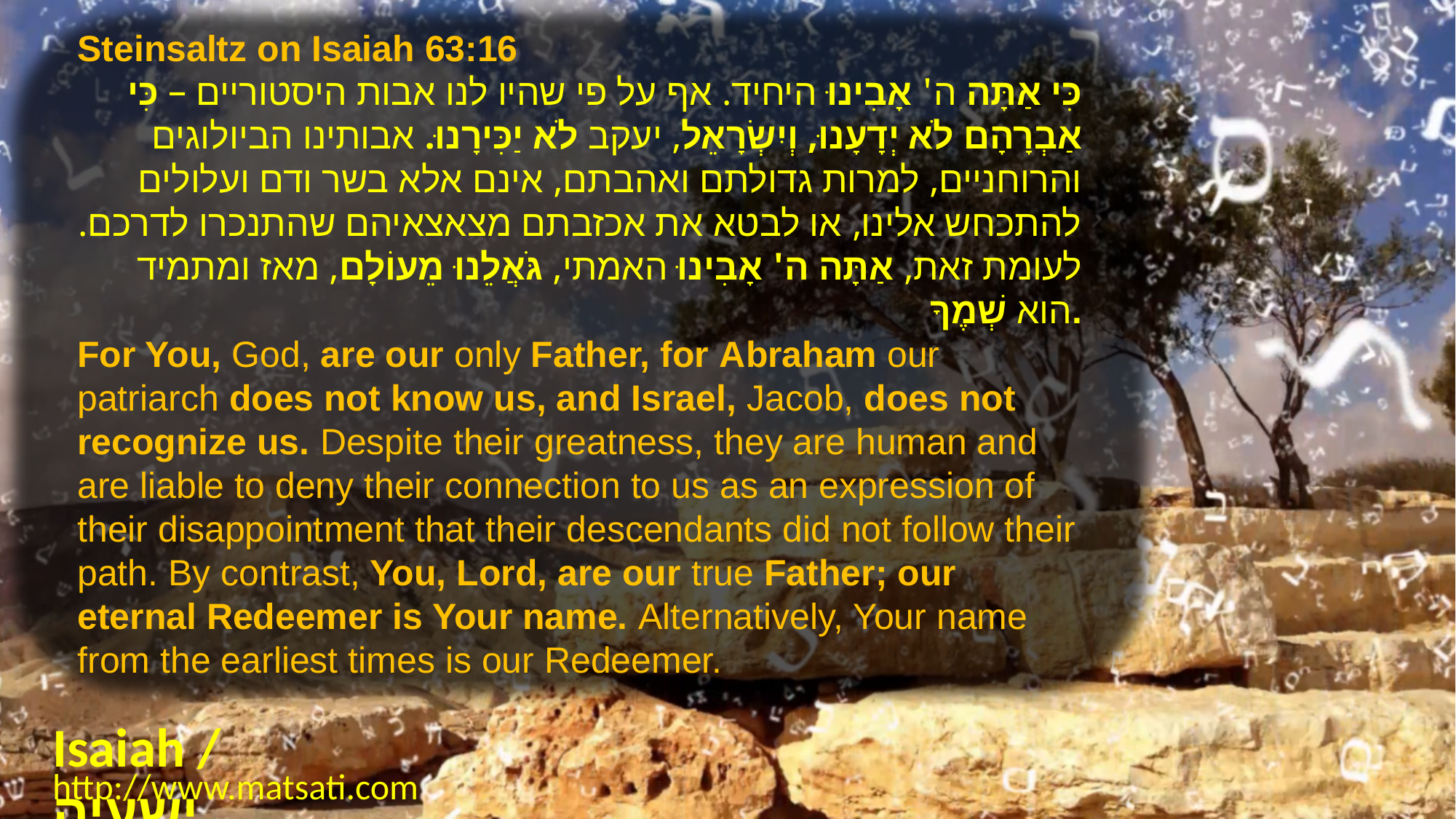

Steinsaltz on Isaiah 63:16
כִּי אַתָּה ה' אָבִינוּ היחיד. אף על פי שהיו לנו אבות היסטוריים – כִּי אַבְרָהָם לֹא יְדָעָנוּ, וְיִשְׂרָאֵל, יעקב לֹא יַכִּירָנוּ. אבותינו הביולוגים והרוחניים, למרות גדולתם ואהבתם, אינם אלא בשר ודם ועלולים להתכחש אלינו, או לבטא את אכזבתם מצאצאיהם שהתנכרו לדרכם. לעומת זאת, אַתָּה ה' אָבִינוּ האמתי, גֹּאֲלֵנוּ מֵעוֹלָם, מאז ומתמיד הוא שְׁמֶךָ.
For You, God, are our only Father, for Abraham our patriarch does not know us, and Israel, Jacob, does not recognize us. Despite their greatness, they are human and are liable to deny their connection to us as an expression of their disappointment that their descendants did not follow their path. By contrast, You, Lord, are our true Father; our eternal Redeemer is Your name. Alternatively, Your name from the earliest times is our Redeemer.
Isaiah / ישעיה
http://www.matsati.com